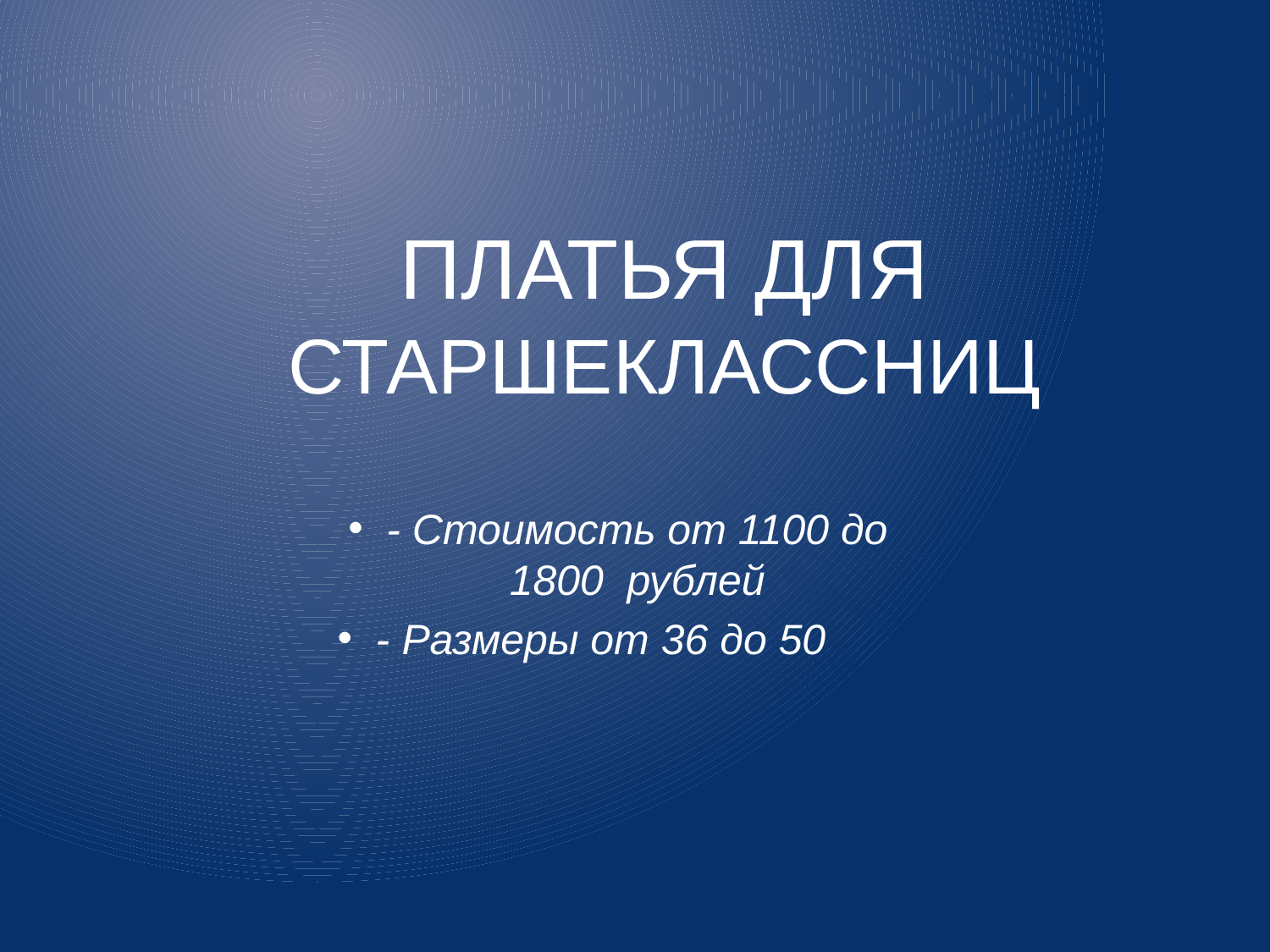

# Платья для старшеклассниц
- Стоимость от 1100 до 1800  рублей
- Размеры от 36 до 50